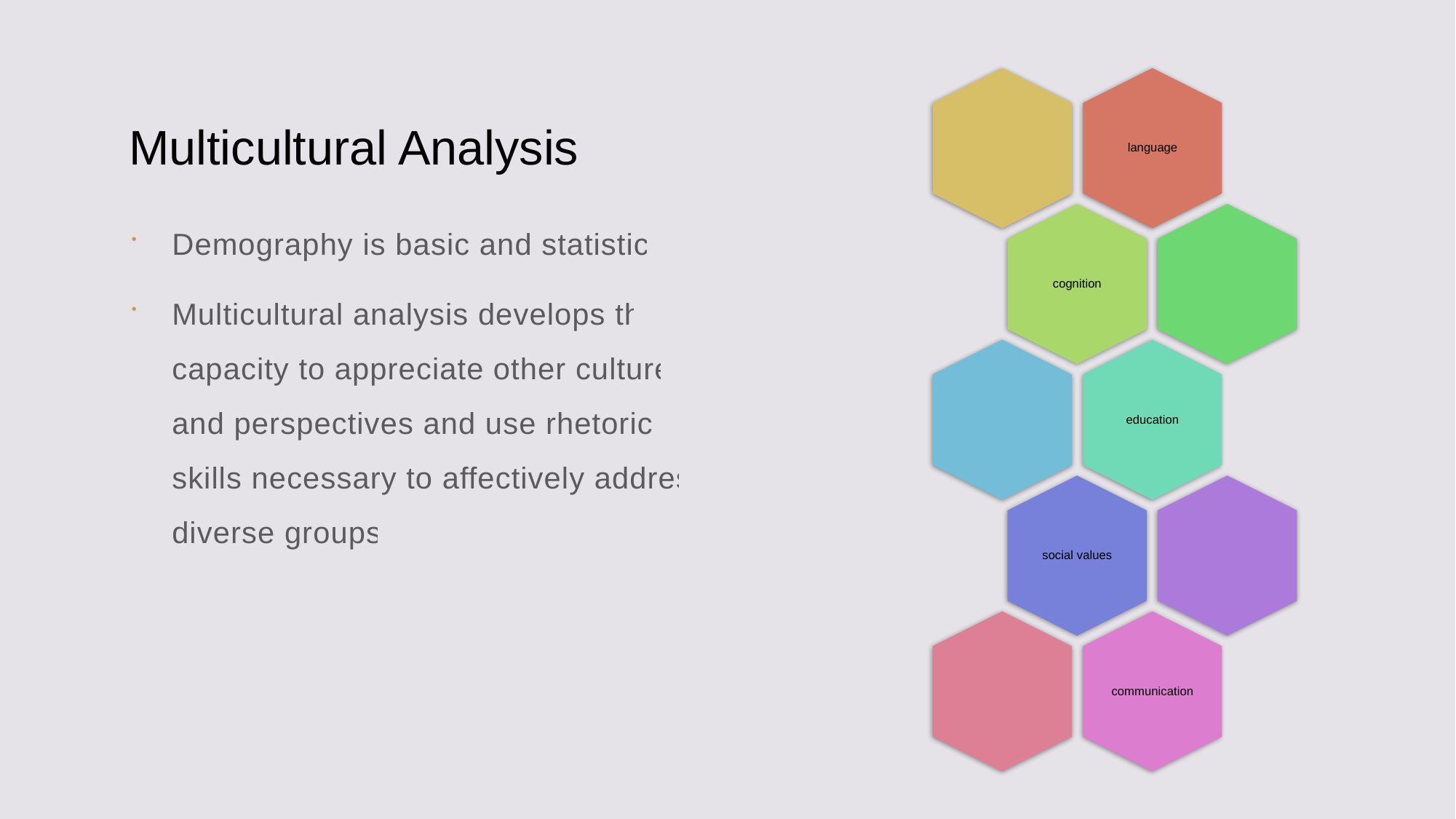

# Multicultural Analysis
language

cognition

education

social values

communication

Demography is basic and statistical
Multicultural analysis develops the capacity to appreciate other cultures and perspectives and use rhetorical skills necessary to affectively address diverse groups.